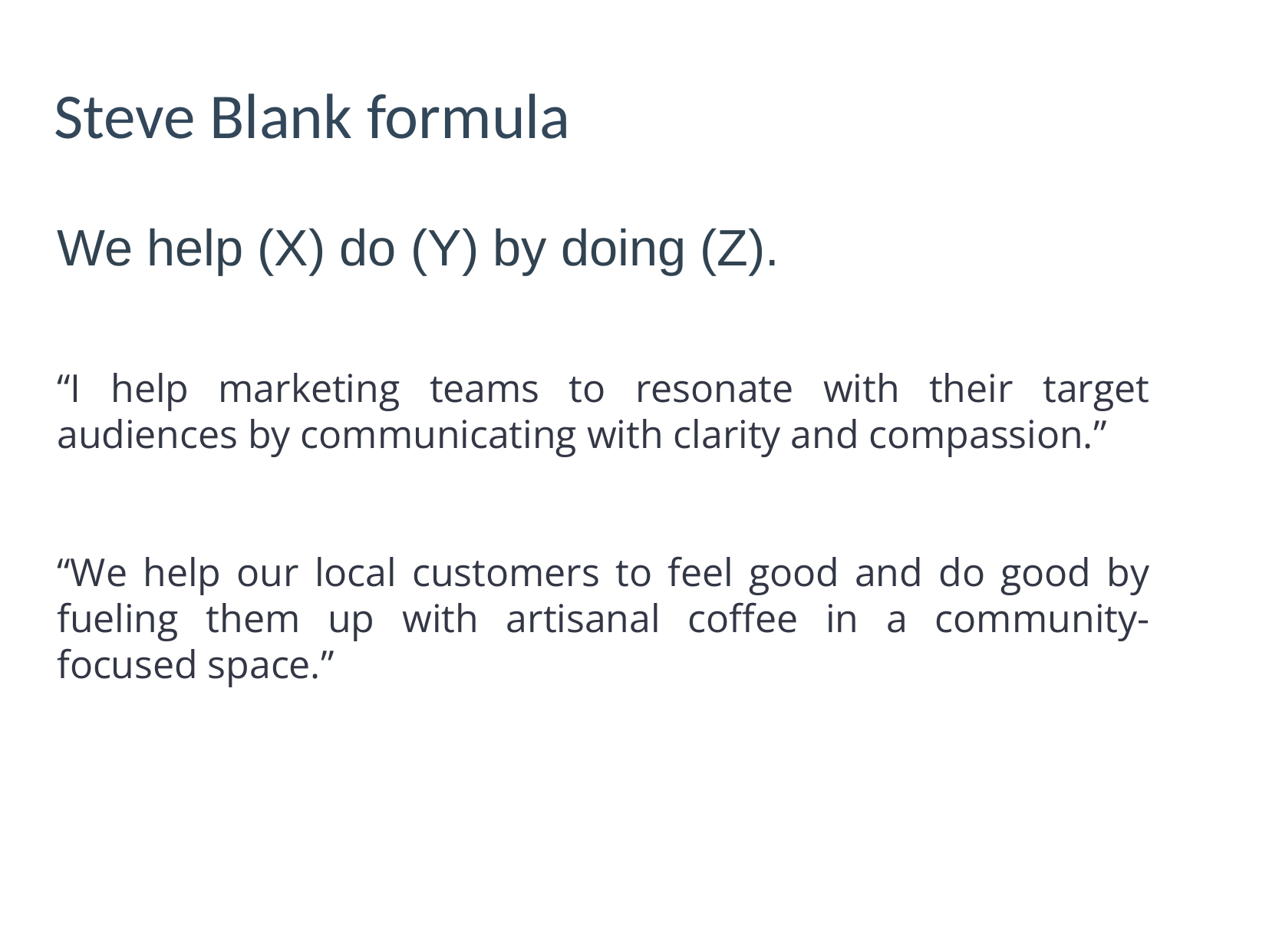

Steve Blank formula

We help (X) do (Y) by doing (Z).

“I help marketing teams to resonate with their target audiences by communicating with clarity and compassion.”

“We help our local customers to feel good and do good by fueling them up with artisanal coffee in a community-focused space.”